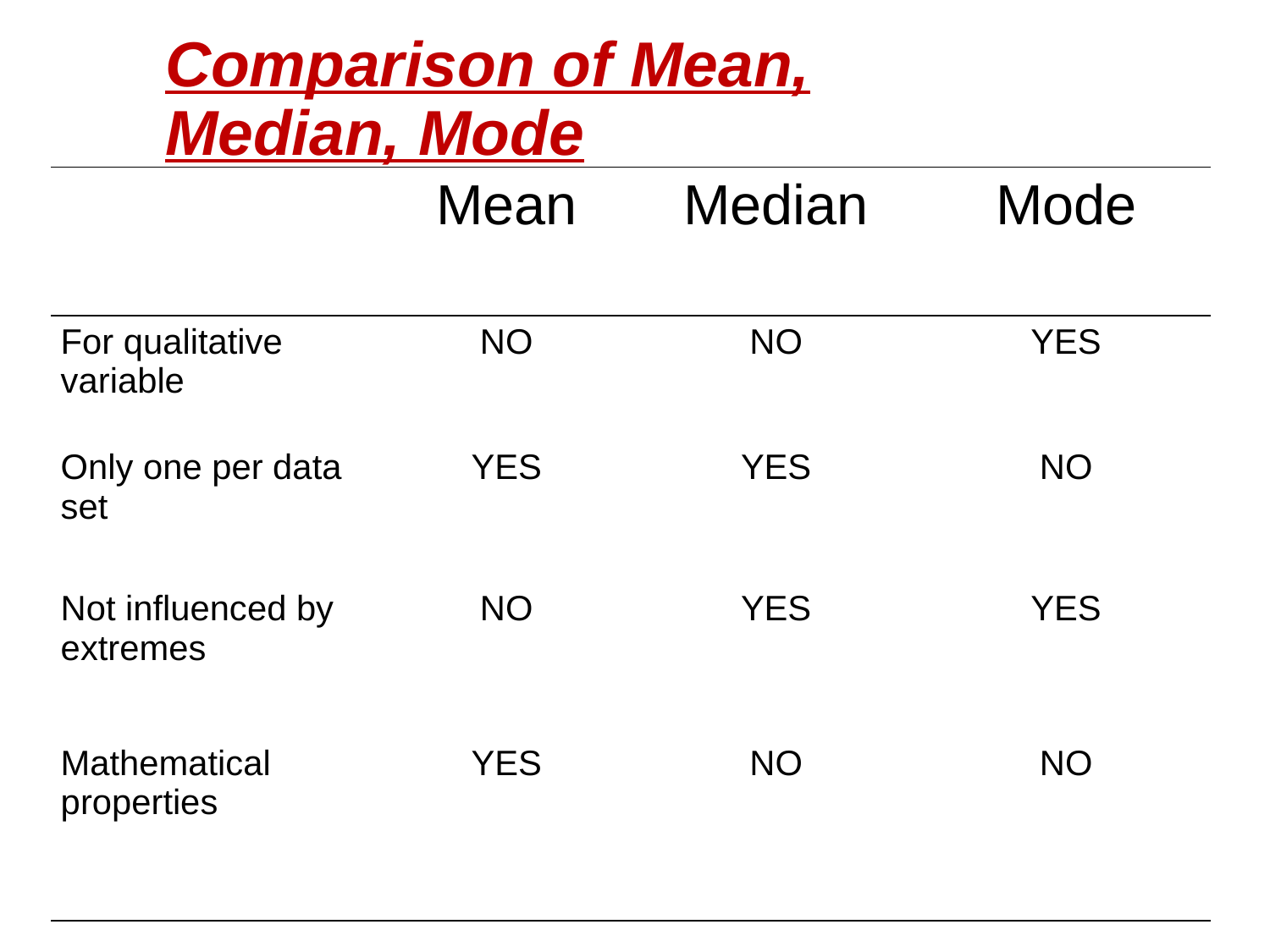

# Comparison of Mean, Median, Mode
|  | Mean | Median | Mode |
| --- | --- | --- | --- |
| For qualitative variable | NO | NO | YES |
| Only one per data set | YES | YES | NO |
| Not influenced by extremes | NO | YES | YES |
| Mathematical properties | YES | NO | NO |
53